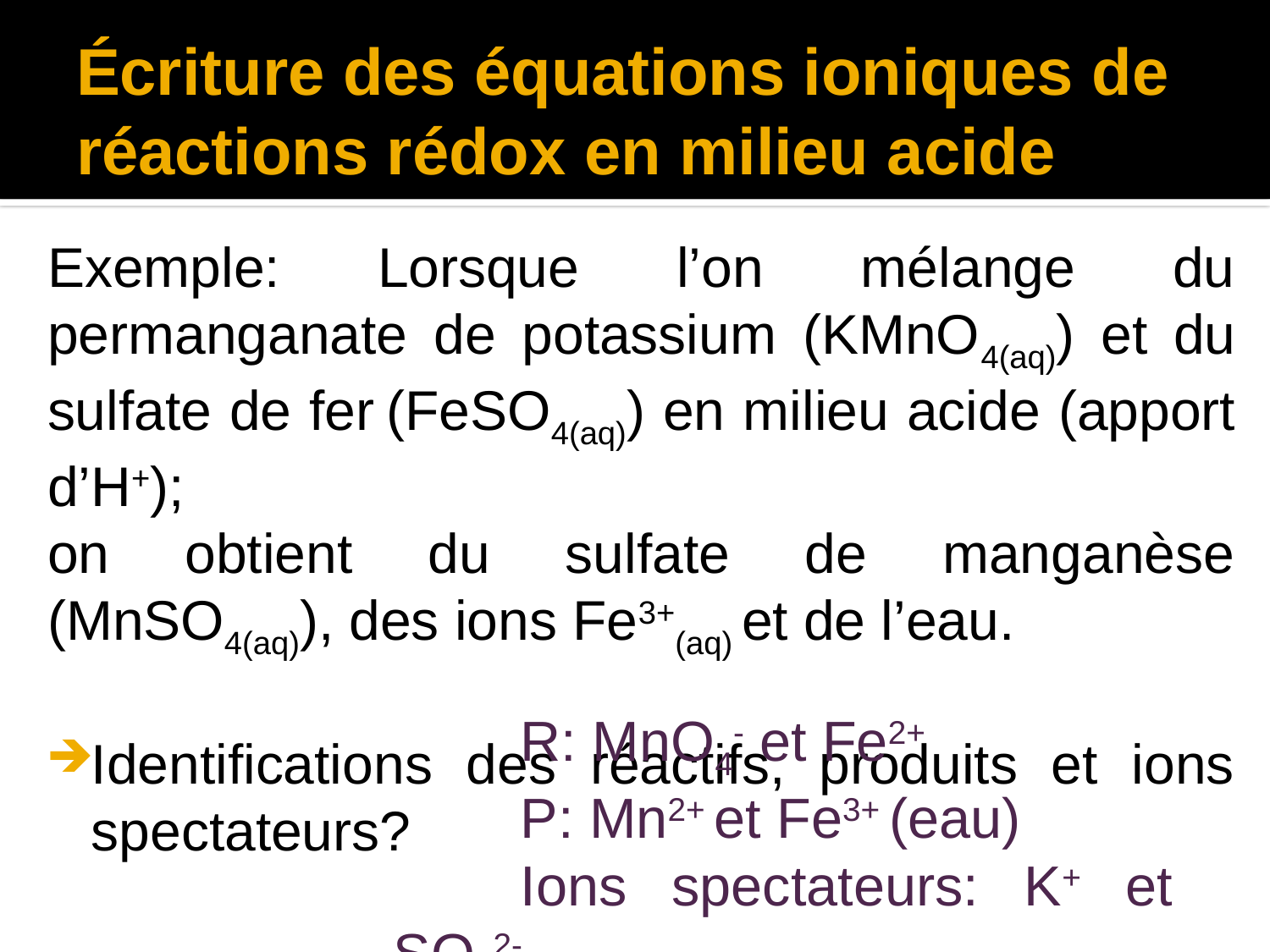

# Écriture des équations ioniques de réactions rédox en milieu acide
Exemple: Lorsque l’on mélange du permanganate de potassium (KMnO4(aq)) et du sulfate de fer (FeSO4(aq)) en milieu acide (apport d’H+);
on obtient du sulfate de manganèse (MnSO4(aq)), des ions Fe3+(aq) et de l’eau.

Identifications des réactifs, produits et ions spectateurs?

	R: MnO4- et Fe2+
	P: Mn2+ et Fe3+ (eau)
	Ions spectateurs: K+ et SO42-